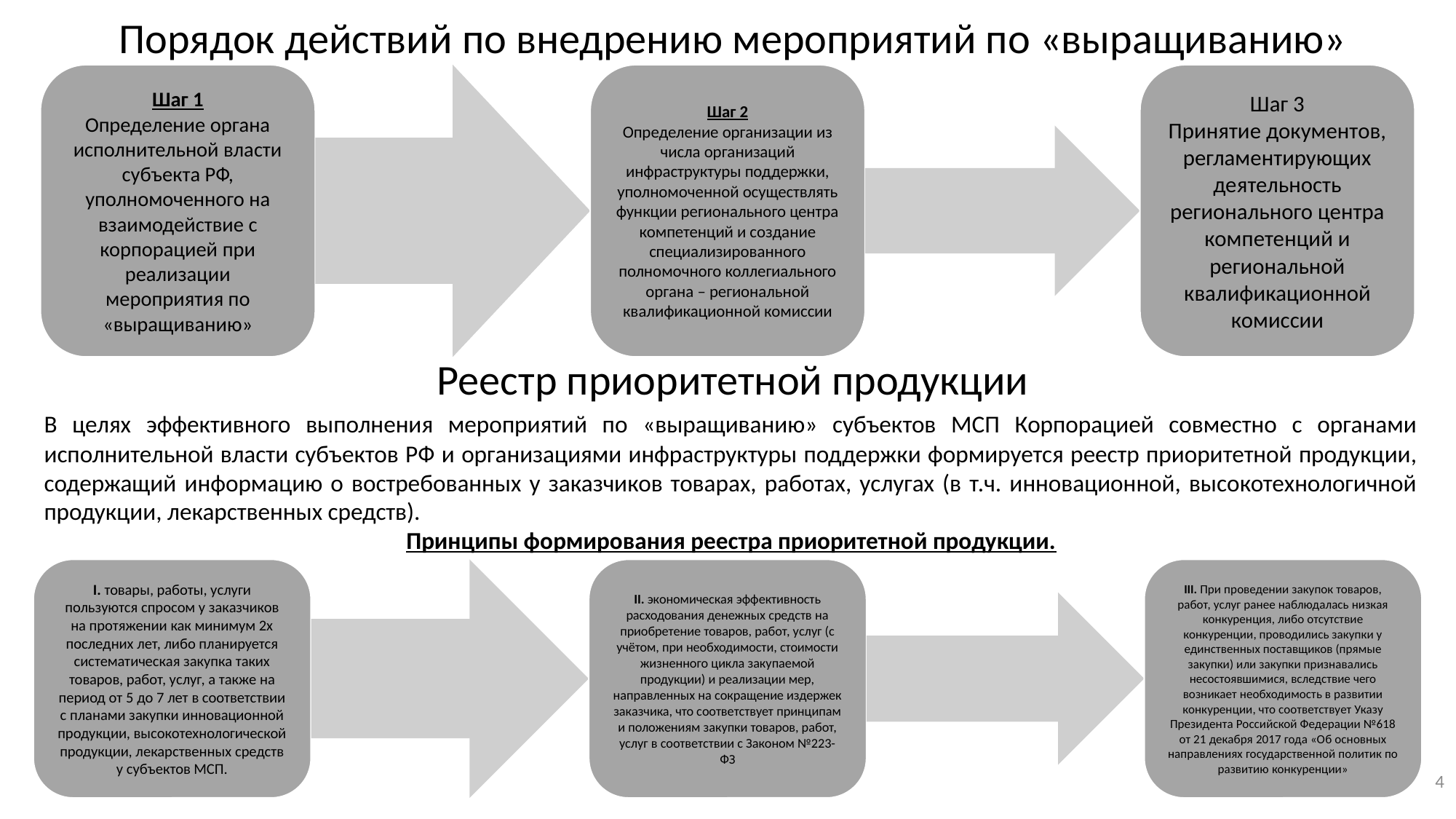

# Порядок действий по внедрению мероприятий по «выращиванию»
Шаг 1
Определение органа исполнительной власти субъекта РФ, уполномоченного на взаимодействие с корпорацией при реализации мероприятия по «выращиванию»
Шаг 2
Определение организации из числа организаций инфраструктуры поддержки, уполномоченной осуществлять функции регионального центра компетенций и создание специализированного полномочного коллегиального органа – региональной квалификационной комиссии
Шаг 3
Принятие документов, регламентирующих деятельность регионального центра компетенций и региональной квалификационной комиссии
Реестр приоритетной продукции
В целях эффективного выполнения мероприятий по «выращиванию» субъектов МСП Корпорацией совместно с органами исполнительной власти субъектов РФ и организациями инфраструктуры поддержки формируется реестр приоритетной продукции, содержащий информацию о востребованных у заказчиков товарах, работах, услугах (в т.ч. инновационной, высокотехнологичной продукции, лекарственных средств).
Принципы формирования реестра приоритетной продукции.
I. товары, работы, услуги пользуются спросом у заказчиков на протяжении как минимум 2х последних лет, либо планируется систематическая закупка таких товаров, работ, услуг, а также на период от 5 до 7 лет в соответствии с планами закупки инновационной продукции, высокотехнологической продукции, лекарственных средств у субъектов МСП.
II. экономическая эффективность расходования денежных средств на приобретение товаров, работ, услуг (с учётом, при необходимости, стоимости жизненного цикла закупаемой продукции) и реализации мер, направленных на сокращение издержек заказчика, что соответствует принципам и положениям закупки товаров, работ, услуг в соответствии с Законом №223-ФЗ
III. При проведении закупок товаров, работ, услуг ранее наблюдалась низкая конкуренция, либо отсутствие конкуренции, проводились закупки у единственных поставщиков (прямые закупки) или закупки признавались несостоявшимися, вследствие чего возникает необходимость в развитии конкуренции, что соответствует Указу Президента Российской Федерации №618 от 21 декабря 2017 года «Об основных направлениях государственной политик по развитию конкуренции»
4